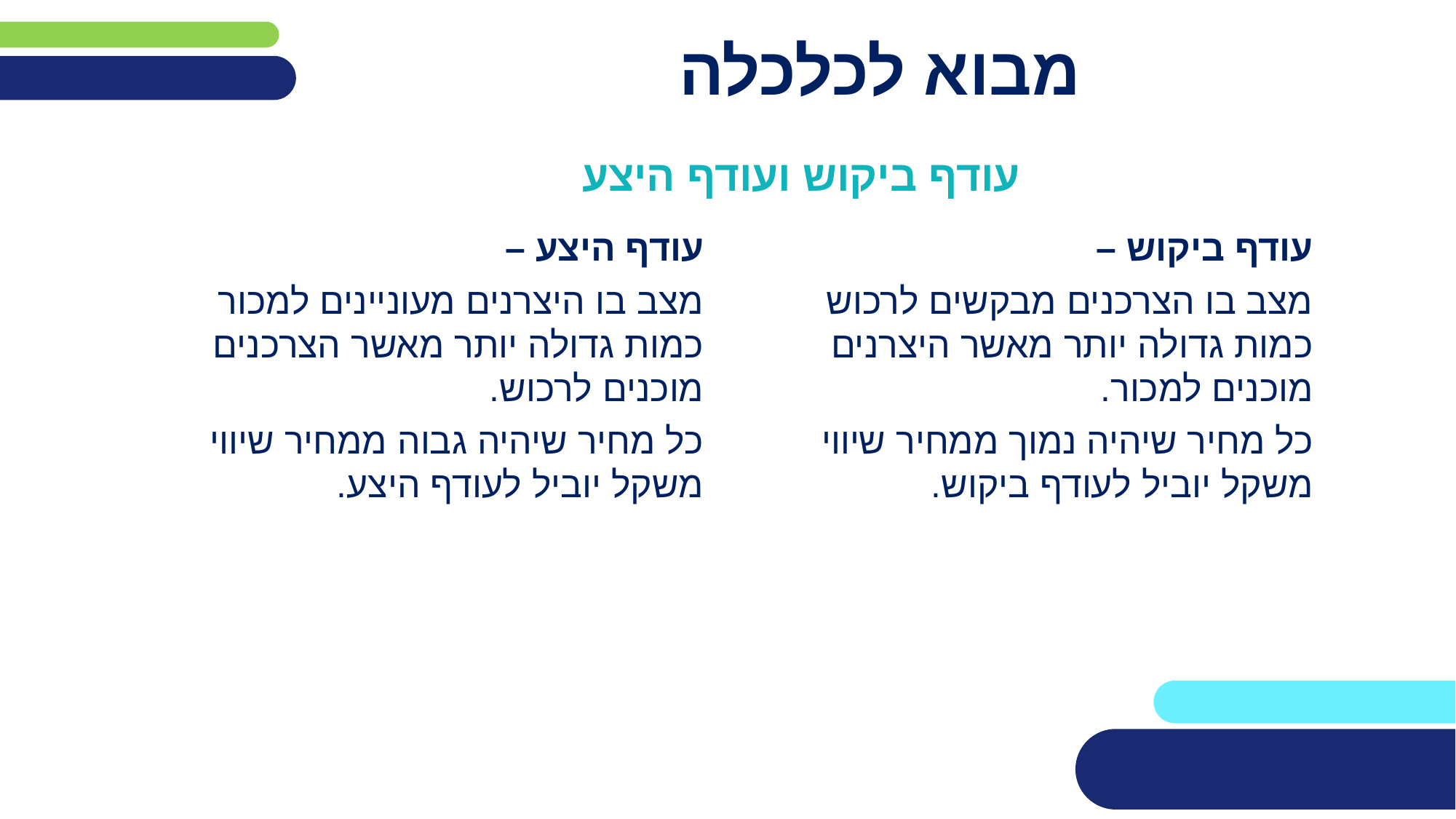

# מבוא לכלכלה
עודף ביקוש ועודף היצע
עודף היצע –
מצב בו היצרנים מעוניינים למכור כמות גדולה יותר מאשר הצרכנים מוכנים לרכוש.
כל מחיר שיהיה גבוה ממחיר שיווי משקל יוביל לעודף היצע.

עודף ביקוש –
מצב בו הצרכנים מבקשים לרכוש כמות גדולה יותר מאשר היצרנים מוכנים למכור.
כל מחיר שיהיה נמוך ממחיר שיווי משקל יוביל לעודף ביקוש.